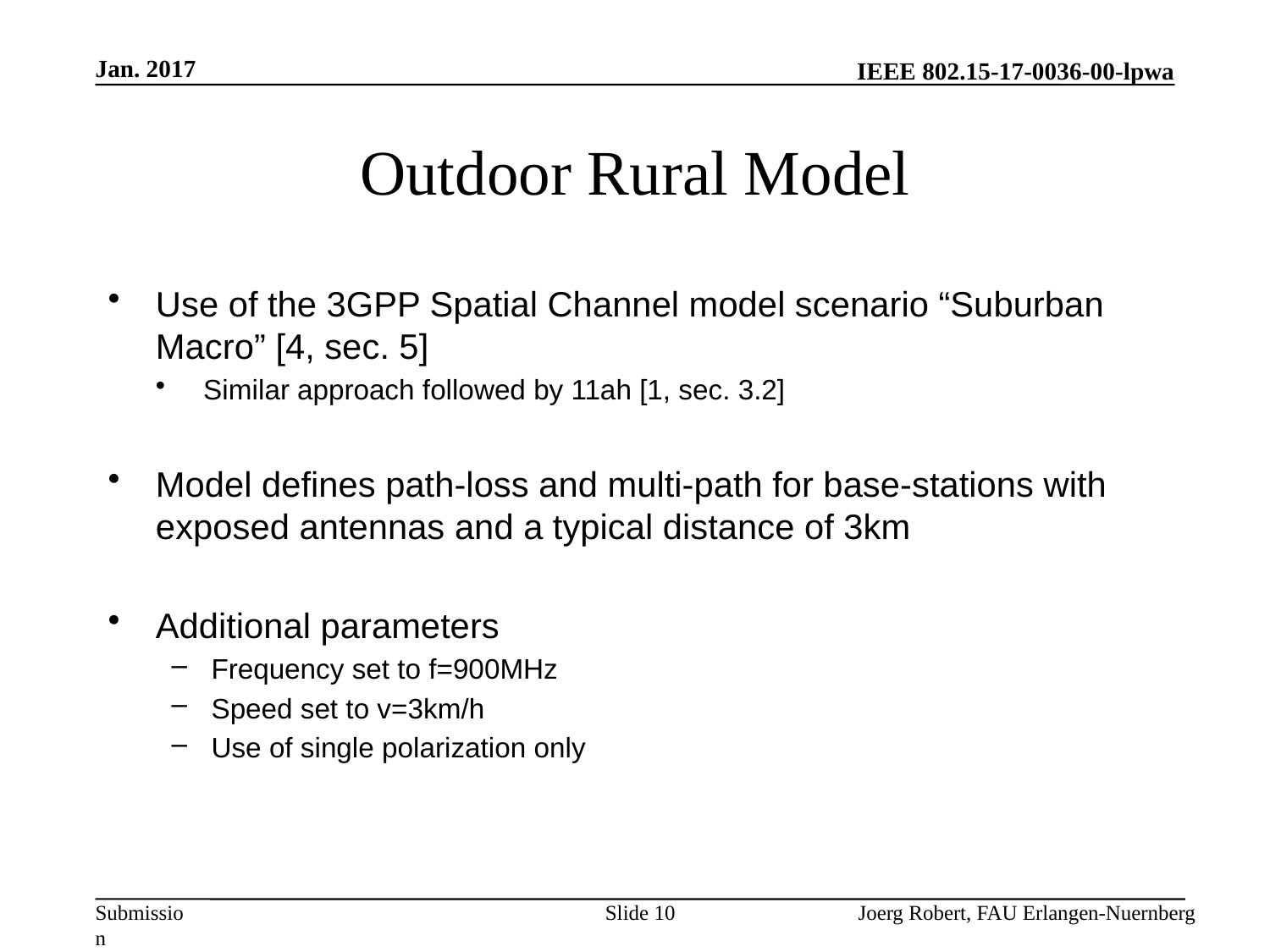

Jan. 2017
# Outdoor Rural Model
Use of the 3GPP Spatial Channel model scenario “Suburban Macro” [4, sec. 5]
Similar approach followed by 11ah [1, sec. 3.2]

Model defines path-loss and multi-path for base-stations with exposed antennas and a typical distance of 3km

Additional parameters
Frequency set to f=900MHz
Speed set to v=3km/h
Use of single polarization only

Slide 10
Joerg Robert, FAU Erlangen-Nuernberg